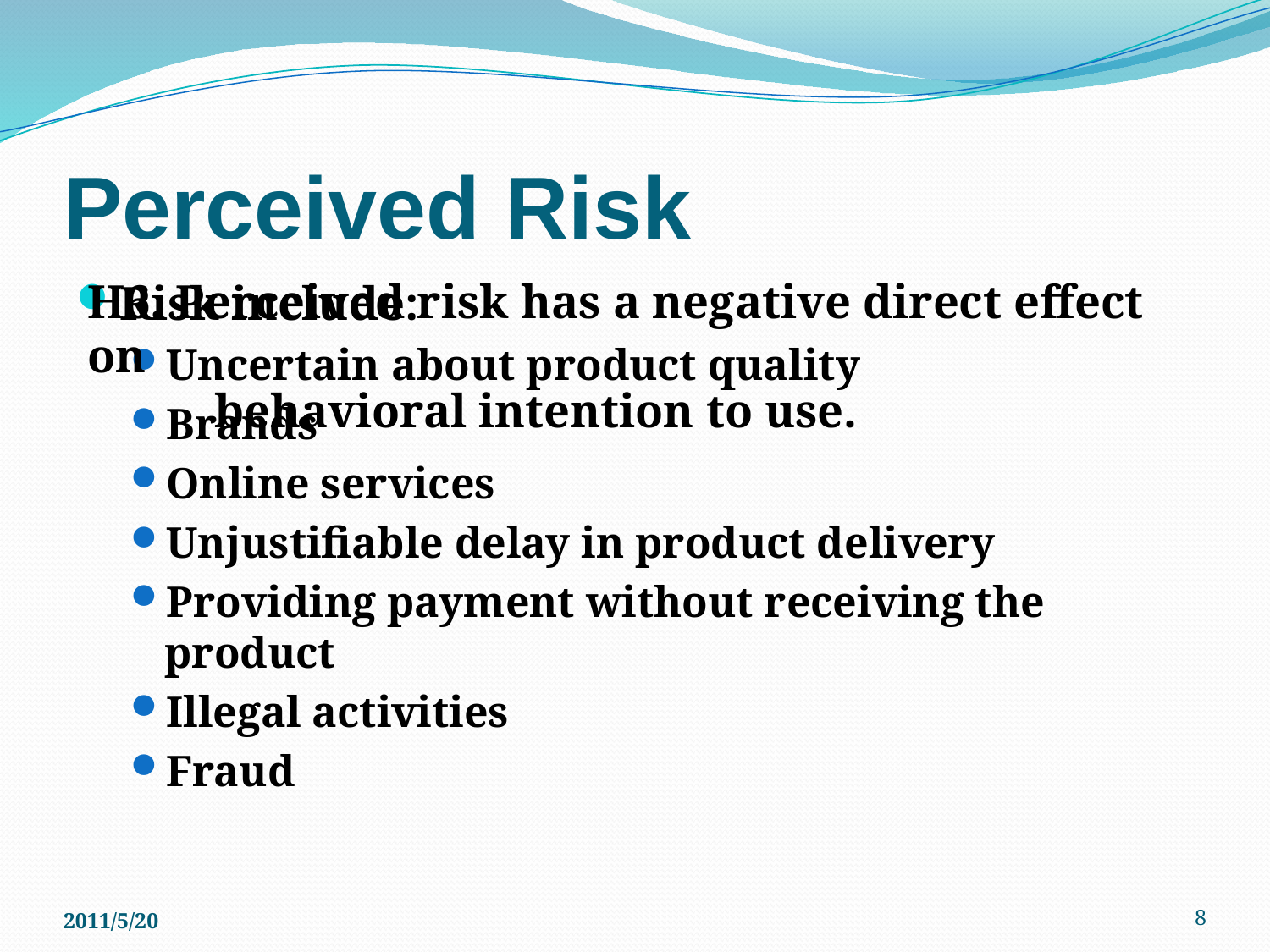

# Perceived Risk
H6. Perceived risk has a negative direct effect on
	behavioral intention to use.
Risk include:
Uncertain about product quality
Brands
Online services
Unjustifiable delay in product delivery
Providing payment without receiving the product
Illegal activities
Fraud

2011/5/20
8